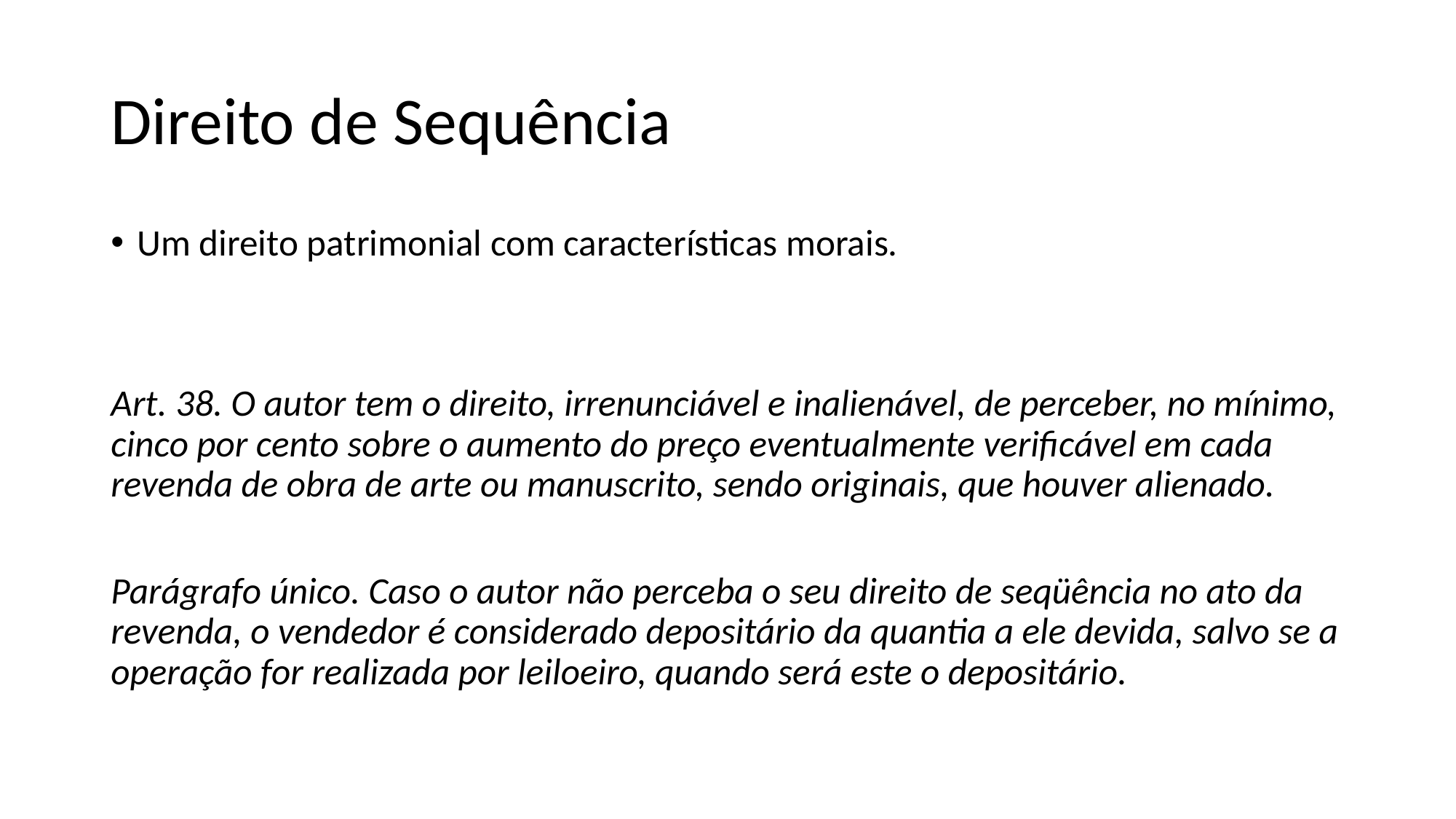

# Direito de Sequência
Um direito patrimonial com características morais.

Art. 38. O autor tem o direito, irrenunciável e inalienável, de perceber, no mínimo, cinco por cento sobre o aumento do preço eventualmente verificável em cada revenda de obra de arte ou manuscrito, sendo originais, que houver alienado.

Parágrafo único. Caso o autor não perceba o seu direito de seqüência no ato da revenda, o vendedor é considerado depositário da quantia a ele devida, salvo se a operação for realizada por leiloeiro, quando será este o depositário.